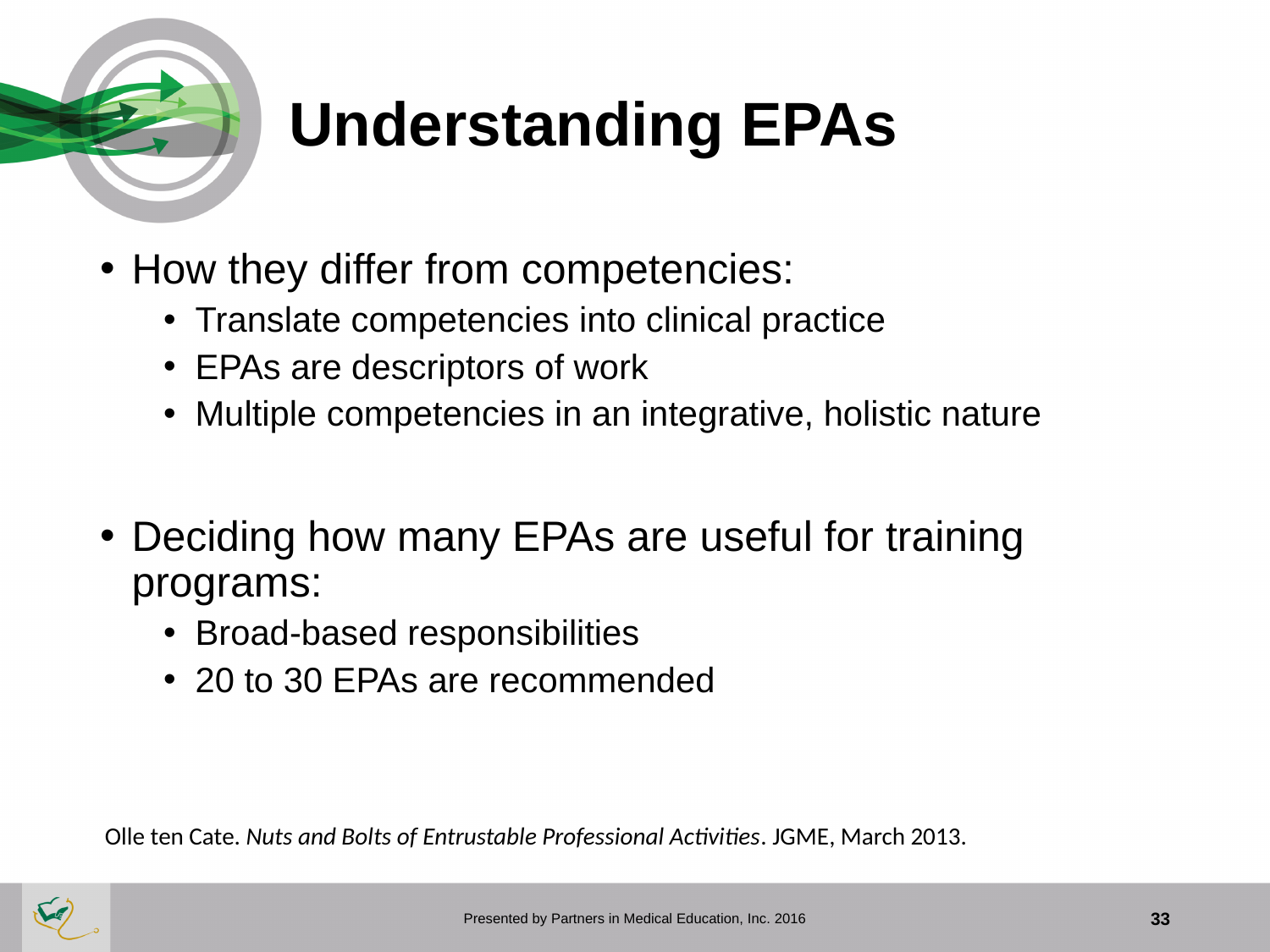

# Understanding EPAs
How they differ from competencies:
Translate competencies into clinical practice
EPAs are descriptors of work
Multiple competencies in an integrative, holistic nature

Deciding how many EPAs are useful for training programs:
Broad-based responsibilities
20 to 30 EPAs are recommended
Olle ten Cate. Nuts and Bolts of Entrustable Professional Activities. JGME, March 2013.
Presented by Partners in Medical Education, Inc. 2016
33